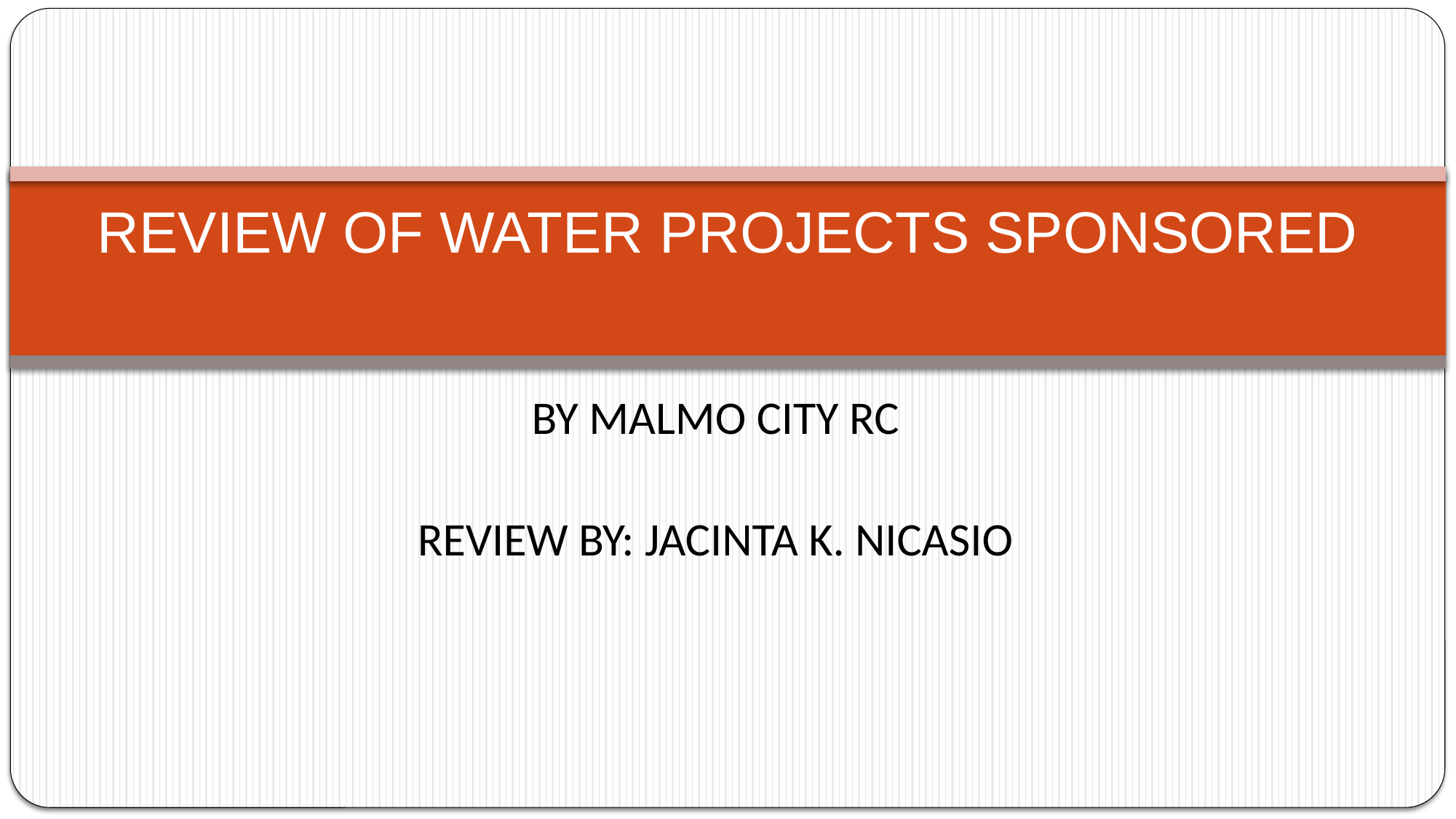

# REVIEW OF WATER PROJECTS SPONSORED
BY MALMO CITY RC

REVIEW BY: JACINTA K. NICASIO